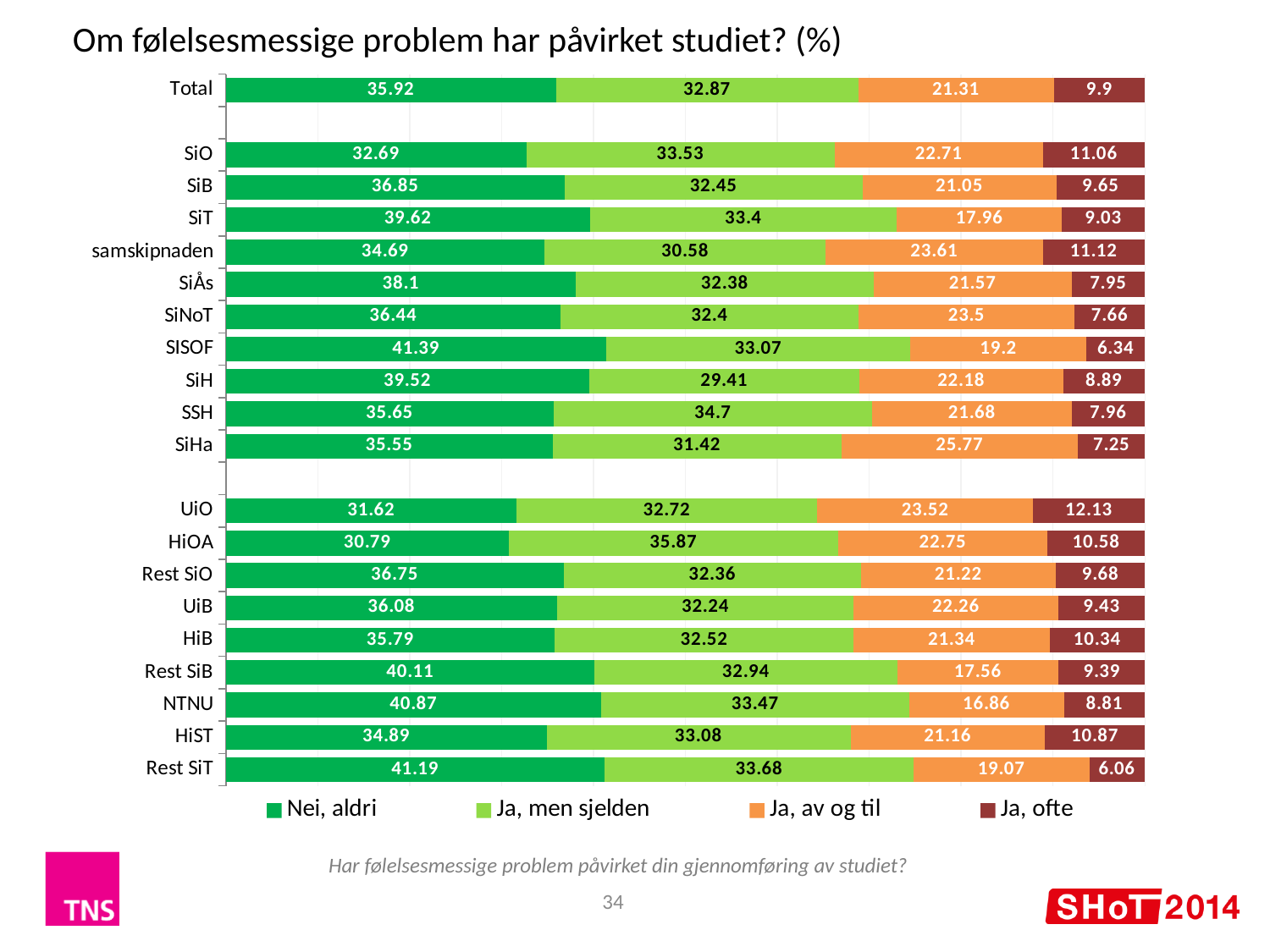

Om følelsesmessige problem har påvirket studiet? (%)

### Chart

| Category | Nei, aldri | Ja, men sjelden | Ja, av og til | Ja, ofte |
|---|---|---|---|---|
| Total | 35.92 | 32.87 | 21.31 | 9.9 |
|  | None | None | None | None |
| SiO | 32.69 | 33.53 | 22.71 | 11.06 |
| SiB | 36.85 | 32.45 | 21.05 | 9.65 |
| SiT | 39.62 | 33.4 | 17.96 | 9.03 |
| samskipnaden | 34.69 | 30.58 | 23.61 | 11.12 |
| SiÅs | 38.1 | 32.38 | 21.57 | 7.95 |
| SiNoT | 36.44 | 32.4 | 23.5 | 7.66 |
| SISOF | 41.39 | 33.07 | 19.2 | 6.34 |
| SiH | 39.52 | 29.41 | 22.18 | 8.89 |
| SSH | 35.65 | 34.7 | 21.68 | 7.96 |
| SiHa | 35.55 | 31.42 | 25.77 | 7.25 |
|  | None | None | None | None |
| UiO | 31.62 | 32.72 | 23.52 | 12.13 |
| HiOA | 30.79 | 35.87 | 22.75 | 10.58 |
| Rest SiO | 36.75 | 32.36 | 21.22 | 9.68 |
| UiB | 36.08 | 32.24 | 22.26 | 9.43 |
| HiB | 35.79 | 32.52 | 21.34 | 10.34 |
| Rest SiB | 40.11 | 32.94 | 17.56 | 9.39 |
| NTNU | 40.87 | 33.47 | 16.86 | 8.81 |
| HiST | 34.89 | 33.08 | 21.16 | 10.87 |
| Rest SiT | 41.19 | 33.68 | 19.07 | 6.06 |
Har følelsesmessige problem påvirket din gjennomføring av studiet?
34